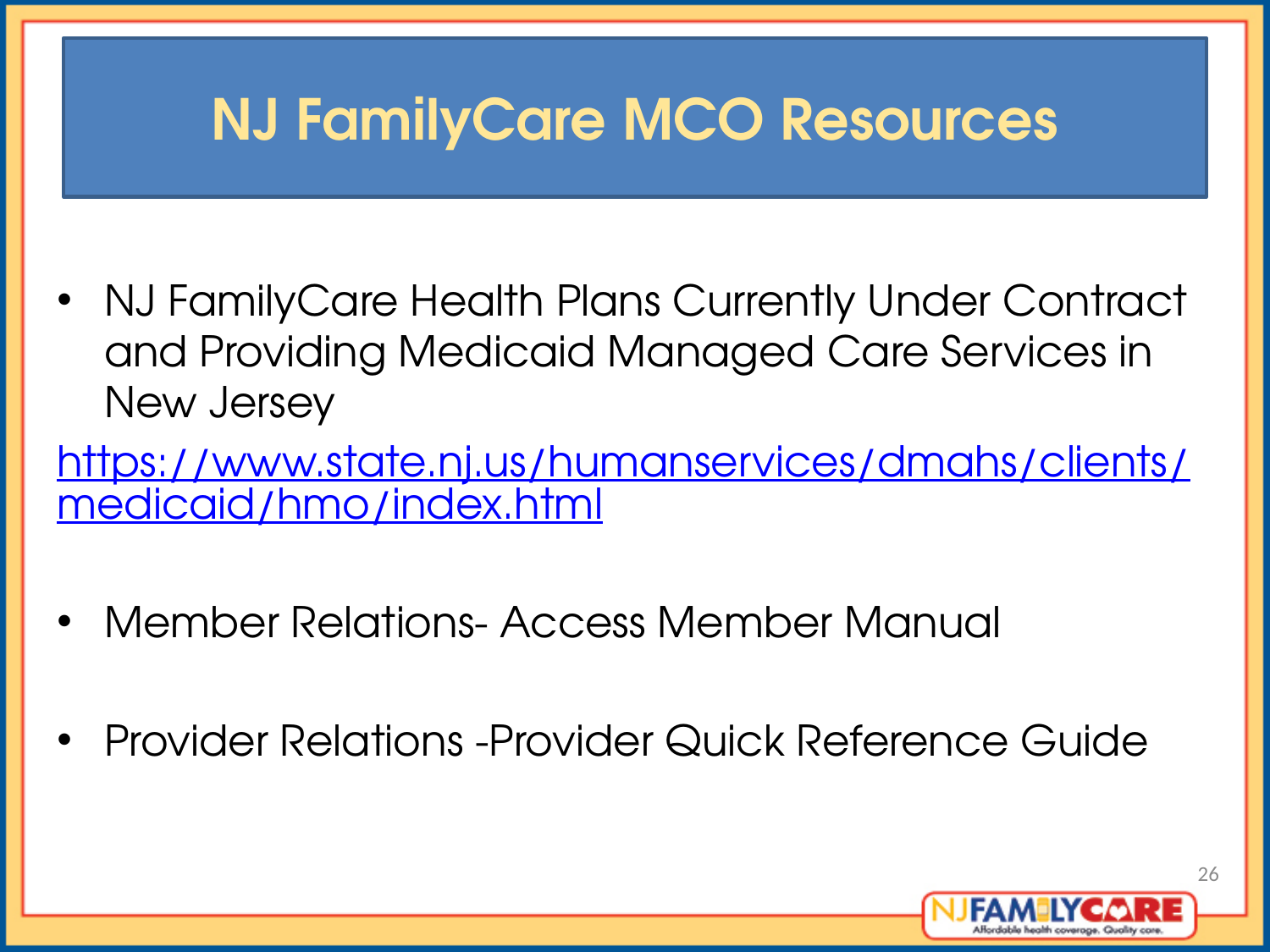

# NJ FamilyCare MCO Resources
NJ FamilyCare Health Plans Currently Under Contract and Providing Medicaid Managed Care Services in New Jersey
https://www.state.nj.us/humanservices/dmahs/clients/medicaid/hmo/index.html

Member Relations- Access Member Manual

Provider Relations -Provider Quick Reference Guide

26